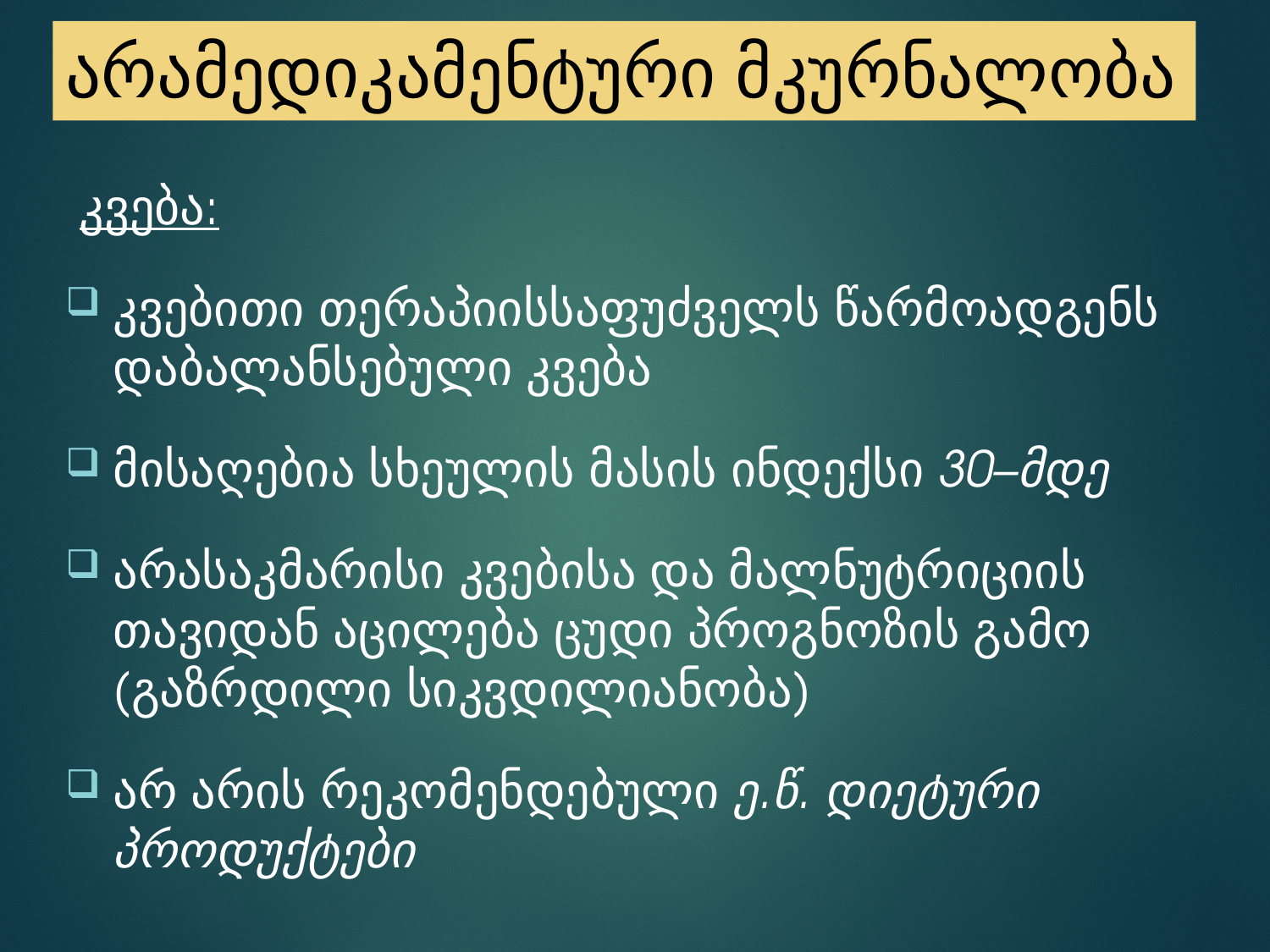

# არამედიკამენტური მკურნალობა
 კვება:
კვებითი თერაპიისსაფუძველს წარმოადგენს დაბალანსებული კვება
მისაღებია სხეულის მასის ინდექსი 30–მდე
არასაკმარისი კვებისა და მალნუტრიციის თავიდან აცილება ცუდი პროგნოზის გამო (გაზრდილი სიკვდილიანობა)
არ არის რეკომენდებული ე.წ. დიეტური პროდუქტები